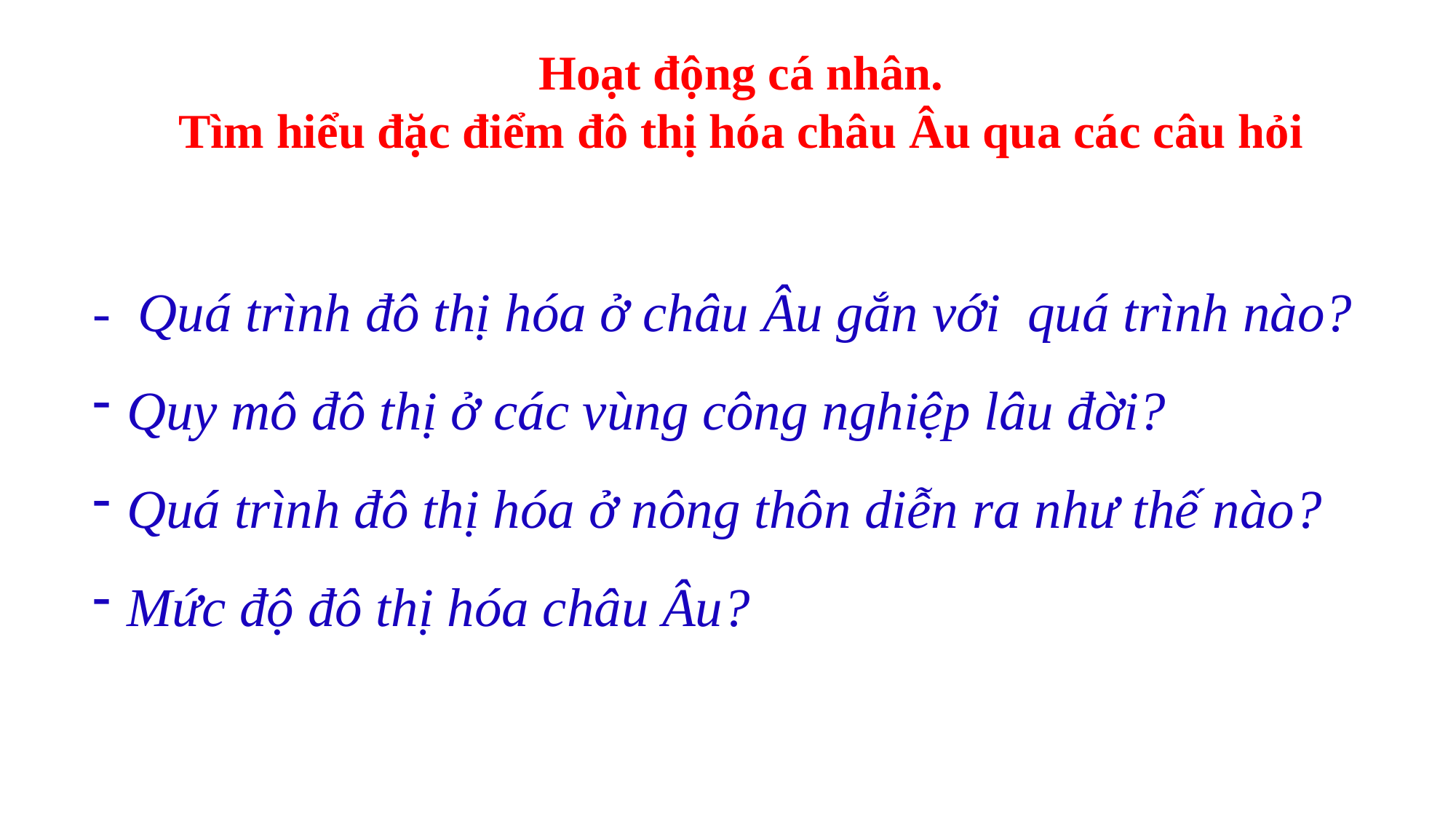

Hoạt động cá nhân.
Tìm hiểu đặc điểm đô thị hóa châu Âu qua các câu hỏi
-  Quá trình đô thị hóa ở châu Âu gắn với  quá trình nào?
Quy mô đô thị ở các vùng công nghiệp lâu đời?
Quá trình đô thị hóa ở nông thôn diễn ra như thế nào?
Mức độ đô thị hóa châu Âu?